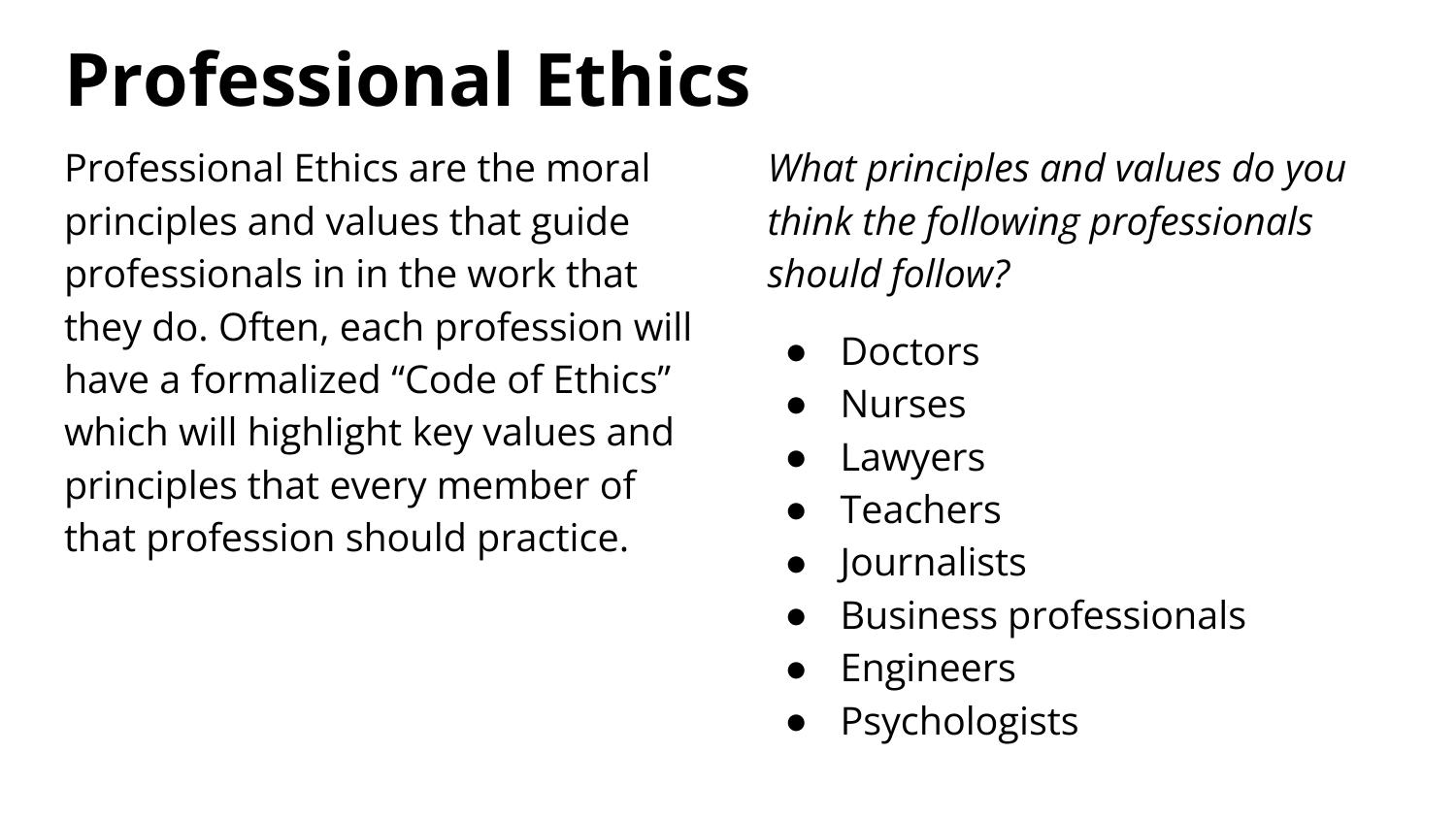

# Professional Ethics
Professional Ethics are the moral principles and values that guide professionals in in the work that they do. Often, each profession will have a formalized “Code of Ethics” which will highlight key values and principles that every member of that profession should practice.
What principles and values do you think the following professionals should follow?
Doctors
Nurses
Lawyers
Teachers
Journalists
Business professionals
Engineers
Psychologists